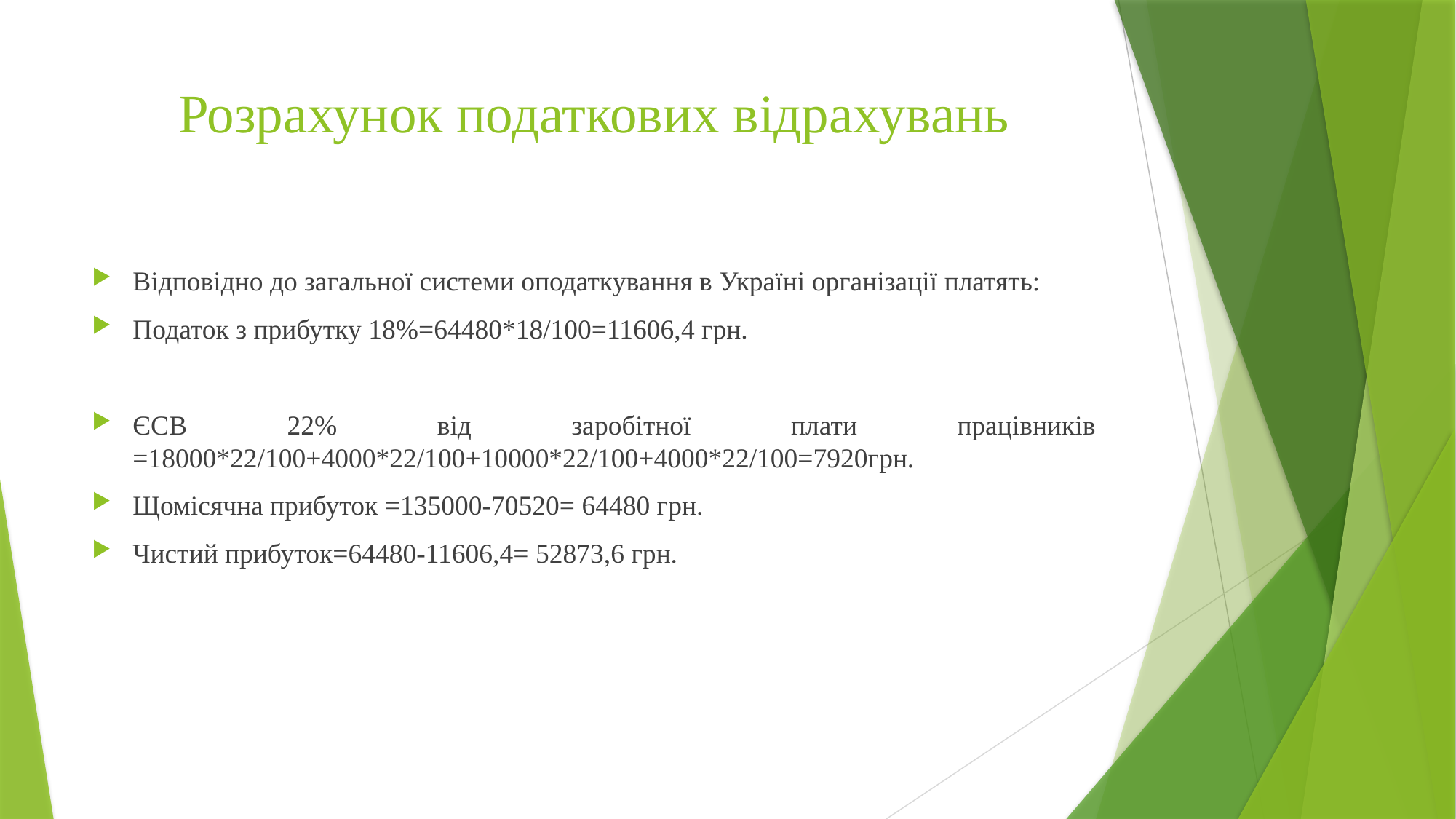

# Розрахунок податкових відрахувань
Відповідно до загальної системи оподаткування в Україні організації платять:
Податок з прибутку 18%=64480*18/100=11606,4 грн.

ЄСВ 22% від заробітної плати працівників =18000*22/100+4000*22/100+10000*22/100+4000*22/100=7920грн.
Щомісячна прибуток =135000-70520= 64480 грн.
Чистий прибуток=64480-11606,4= 52873,6 грн.